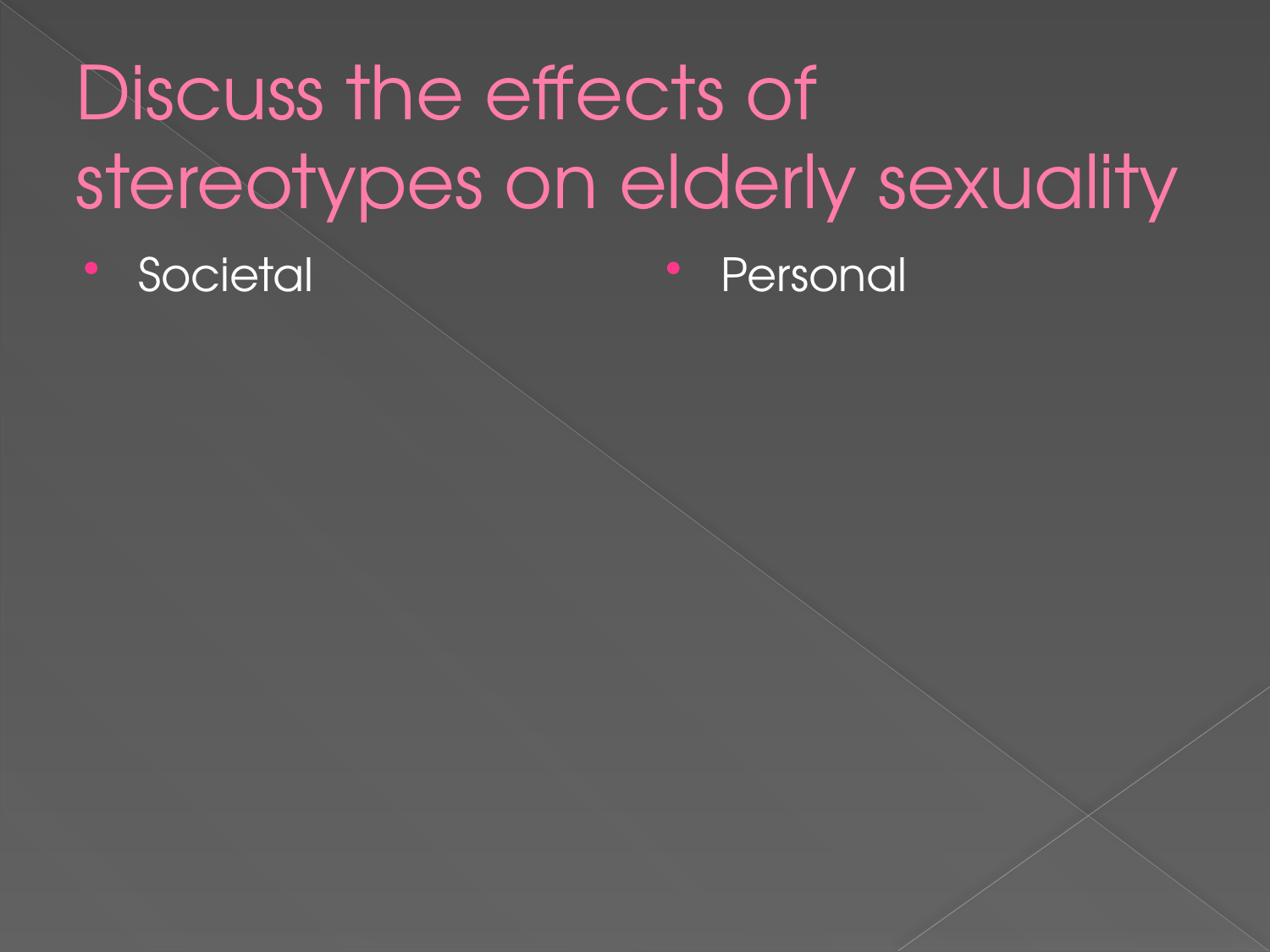

# Discuss the effects of stereotypes on elderly sexuality
Societal
Personal